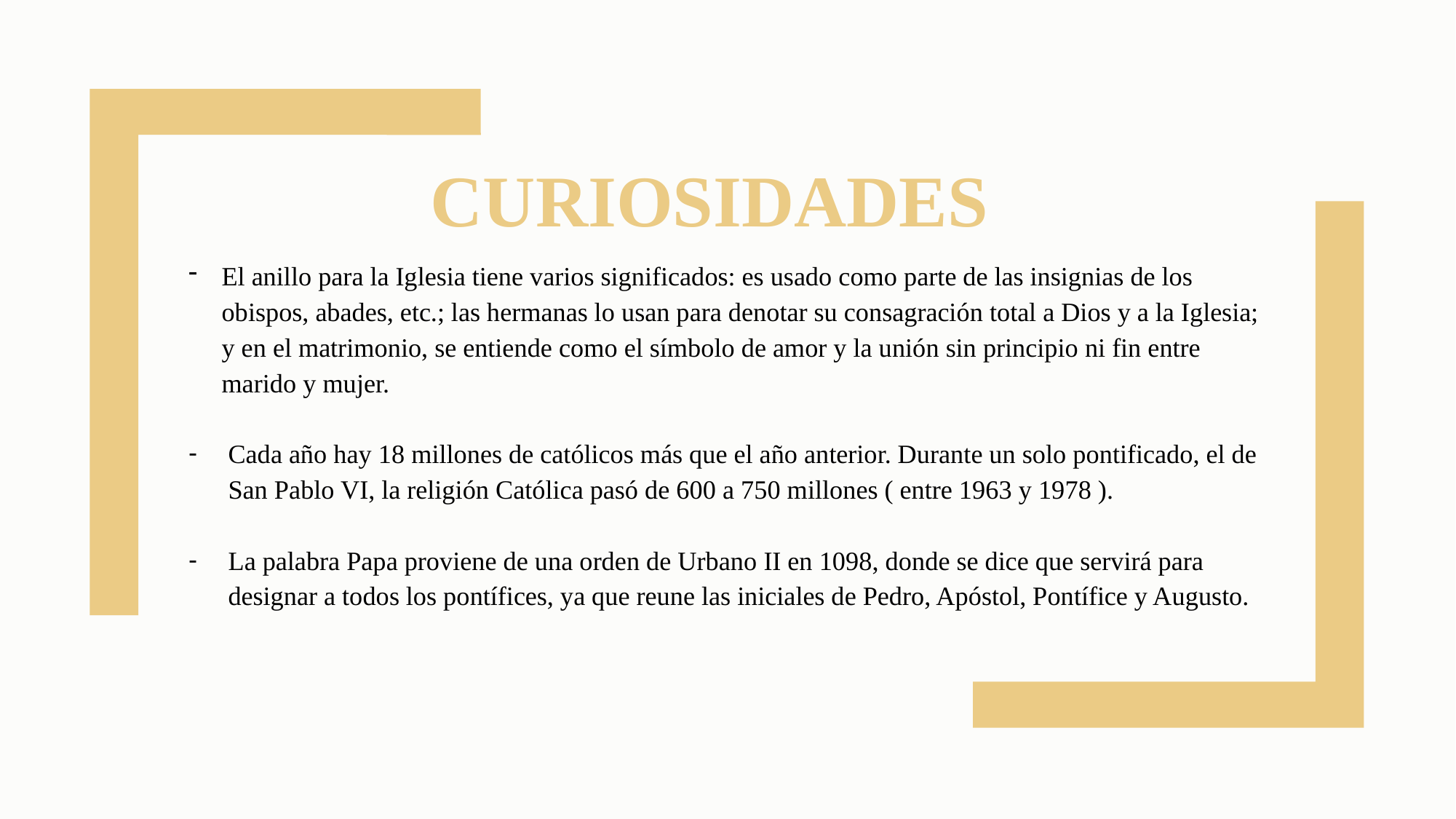

# CURIOSIDADES
El anillo para la Iglesia tiene varios significados: es usado como parte de las insignias de los obispos, abades, etc.; las hermanas lo usan para denotar su consagración total a Dios y a la Iglesia; y en el matrimonio, se entiende como el símbolo de amor y la unión sin principio ni fin entre marido y mujer.

Cada año hay 18 millones de católicos más que el año anterior. Durante un solo pontificado, el de San Pablo VI, la religión Católica pasó de 600 a 750 millones ( entre 1963 y 1978 ).

La palabra Papa proviene de una orden de Urbano II en 1098, donde se dice que servirá para designar a todos los pontífices, ya que reune las iniciales de Pedro, Apóstol, Pontífice y Augusto.